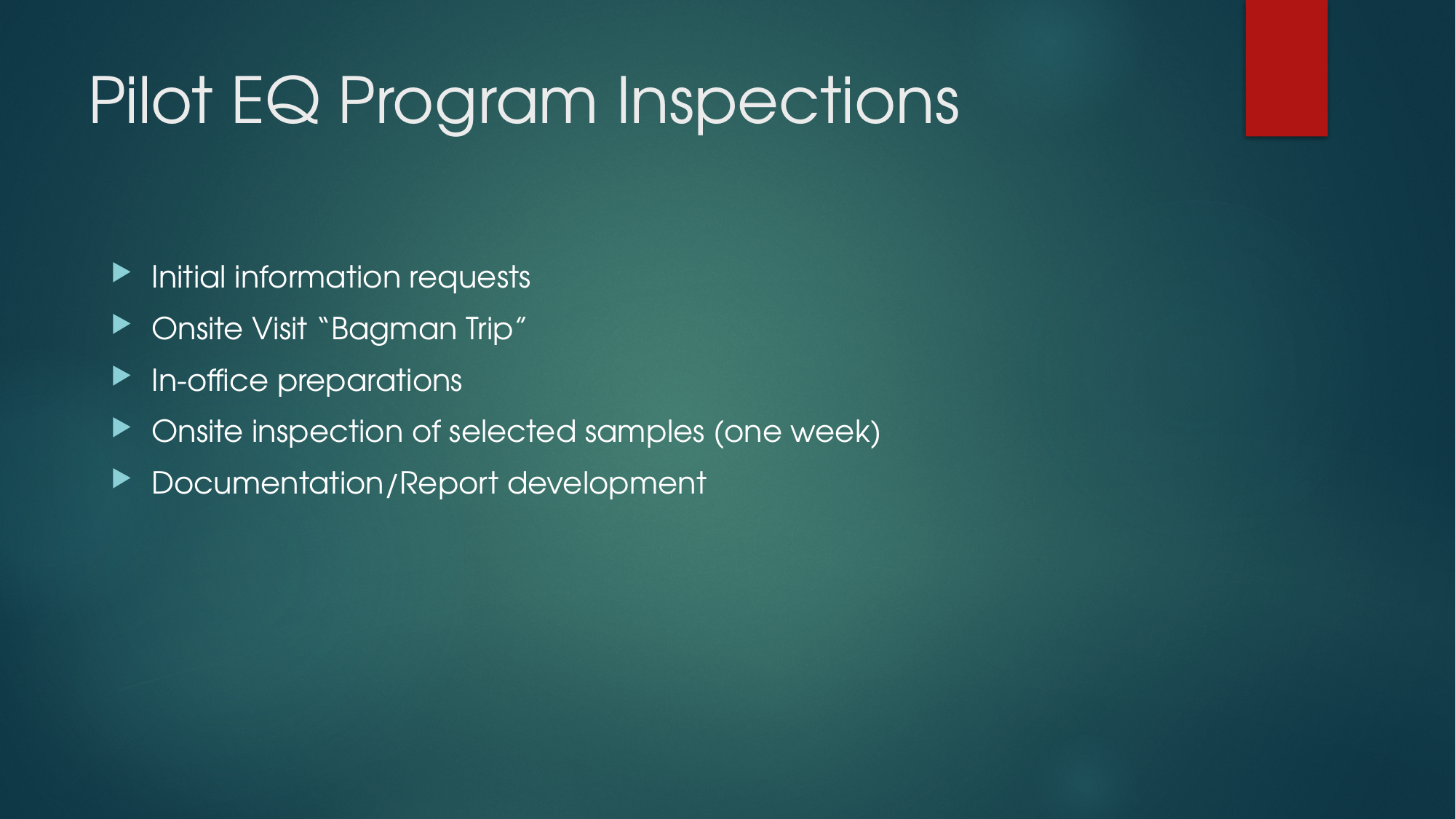

# Pilot EQ Program Inspections
Initial information requests
Onsite Visit “Bagman Trip”
In-office preparations
Onsite inspection of selected samples (one week)
Documentation/Report development